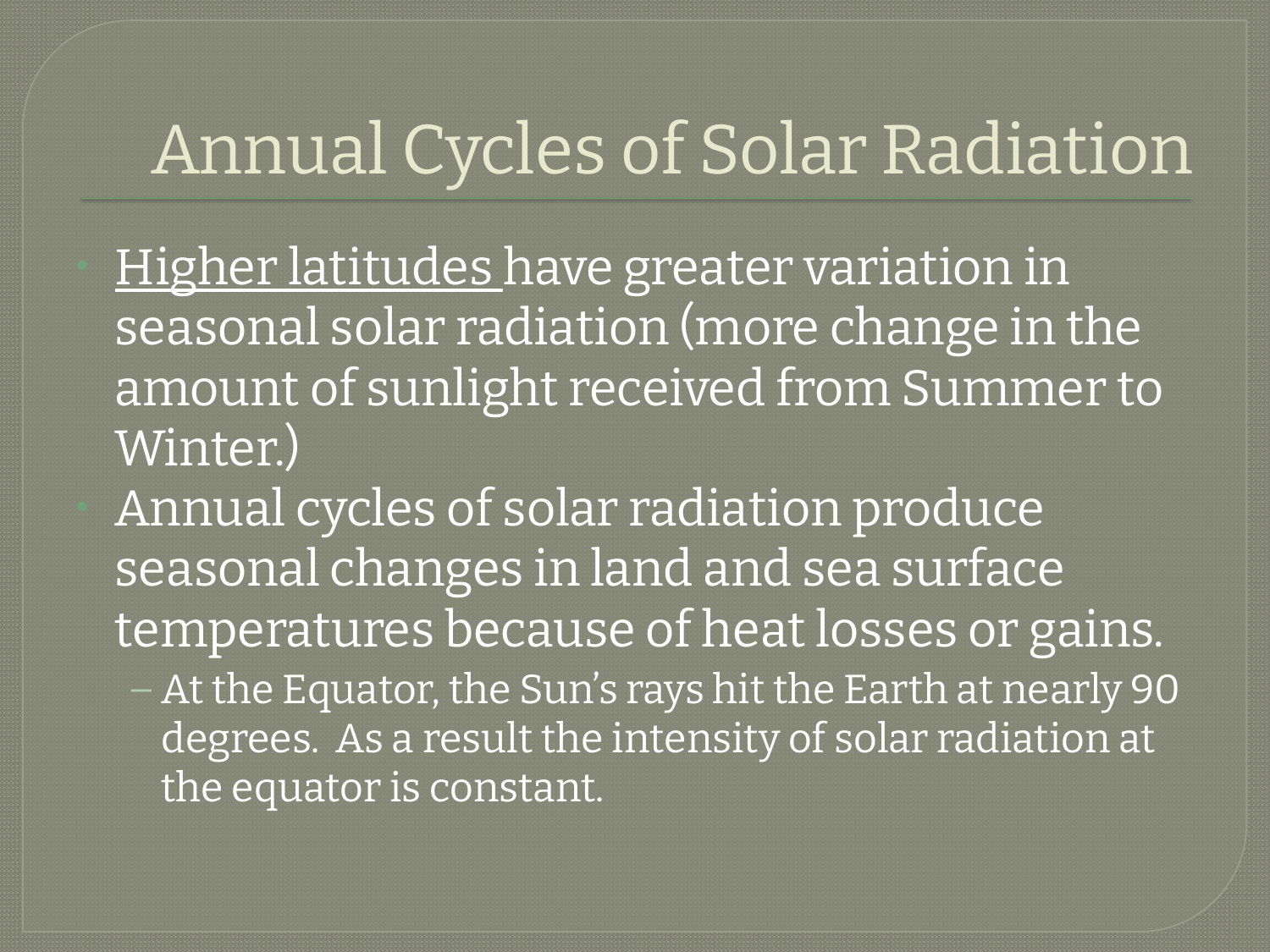

# Annual Cycles of Solar Radiation
Higher latitudes have greater variation in seasonal solar radiation (more change in the amount of sunlight received from Summer to Winter.)
Annual cycles of solar radiation produce seasonal changes in land and sea surface temperatures because of heat losses or gains.
At the Equator, the Sun’s rays hit the Earth at nearly 90 degrees.  As a result the intensity of solar radiation at the equator is constant.